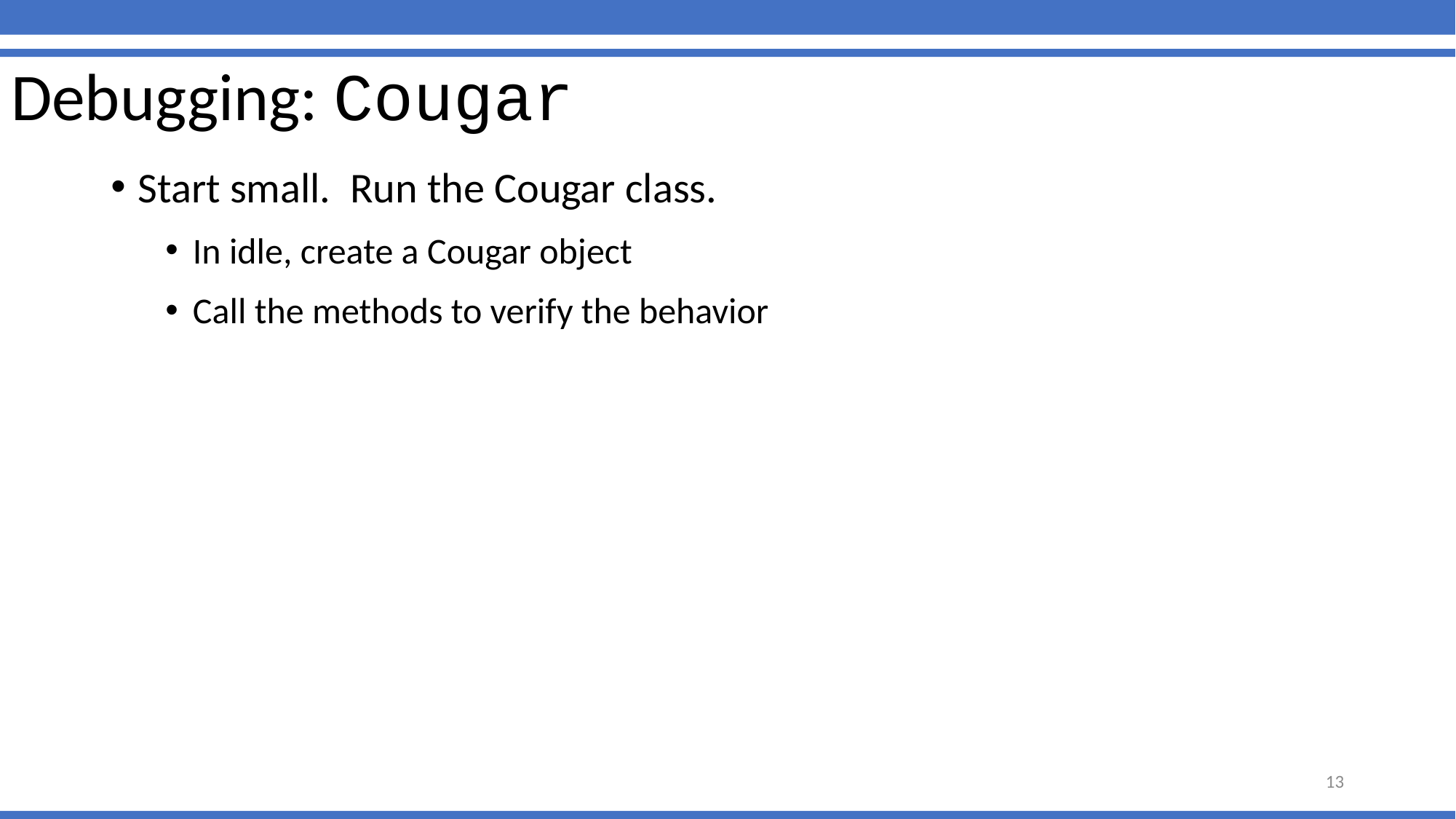

# Debugging: Cougar
Start small.  Run the Cougar class.
In idle, create a Cougar object
Call the methods to verify the behavior

13